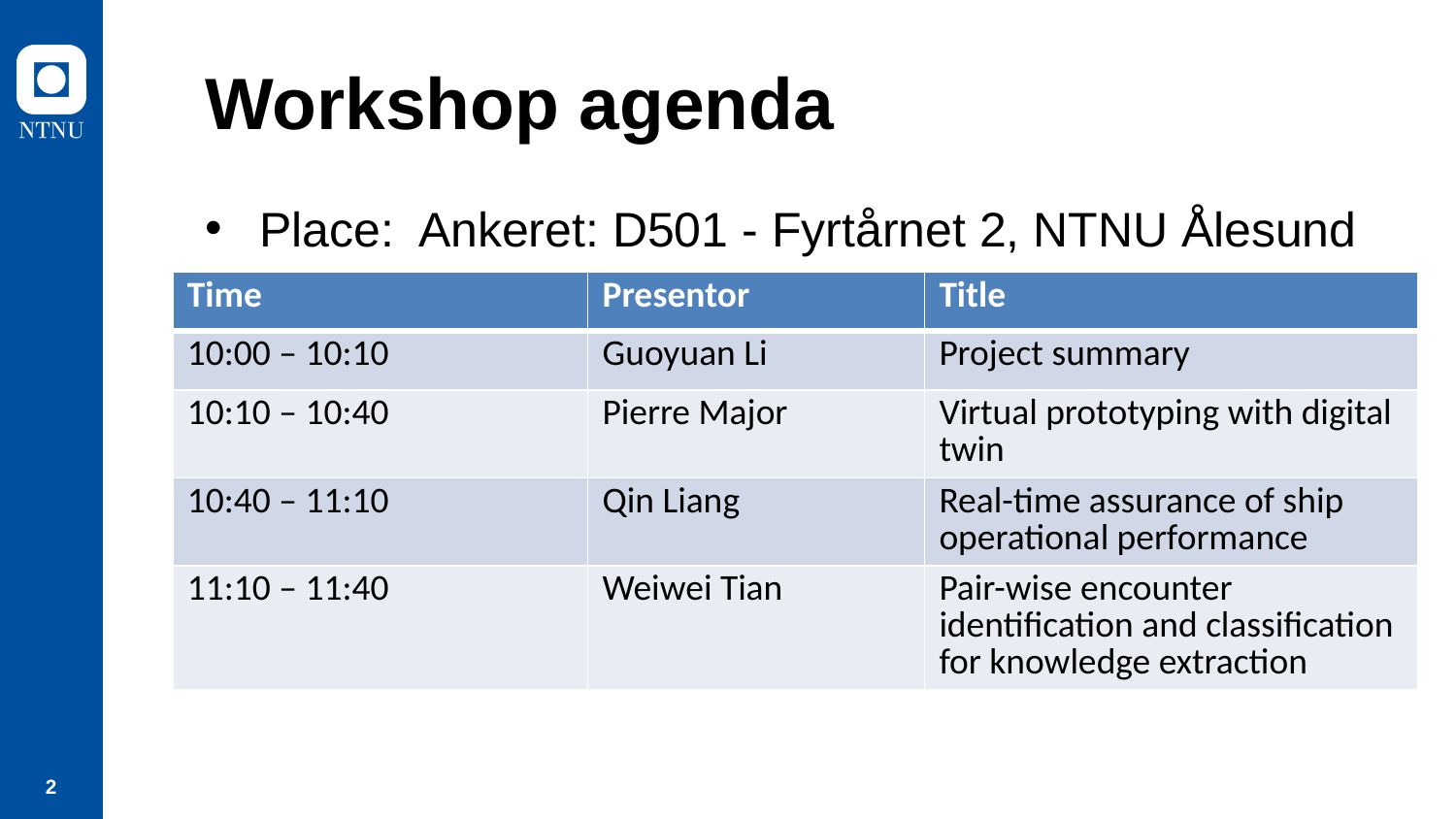

# Workshop agenda
Place:  Ankeret: D501 - Fyrtårnet 2, NTNU Ålesund
| Time | Presentor | Title |
| --- | --- | --- |
| 10:00 – 10:10 | Guoyuan Li | Project summary |
| 10:10 – 10:40 | Pierre Major | Virtual prototyping with digital twin |
| 10:40 – 11:10 | Qin Liang | Real-time assurance of ship operational performance |
| 11:10 – 11:40 | Weiwei Tian | Pair-wise encounter identification and classification for knowledge extraction |